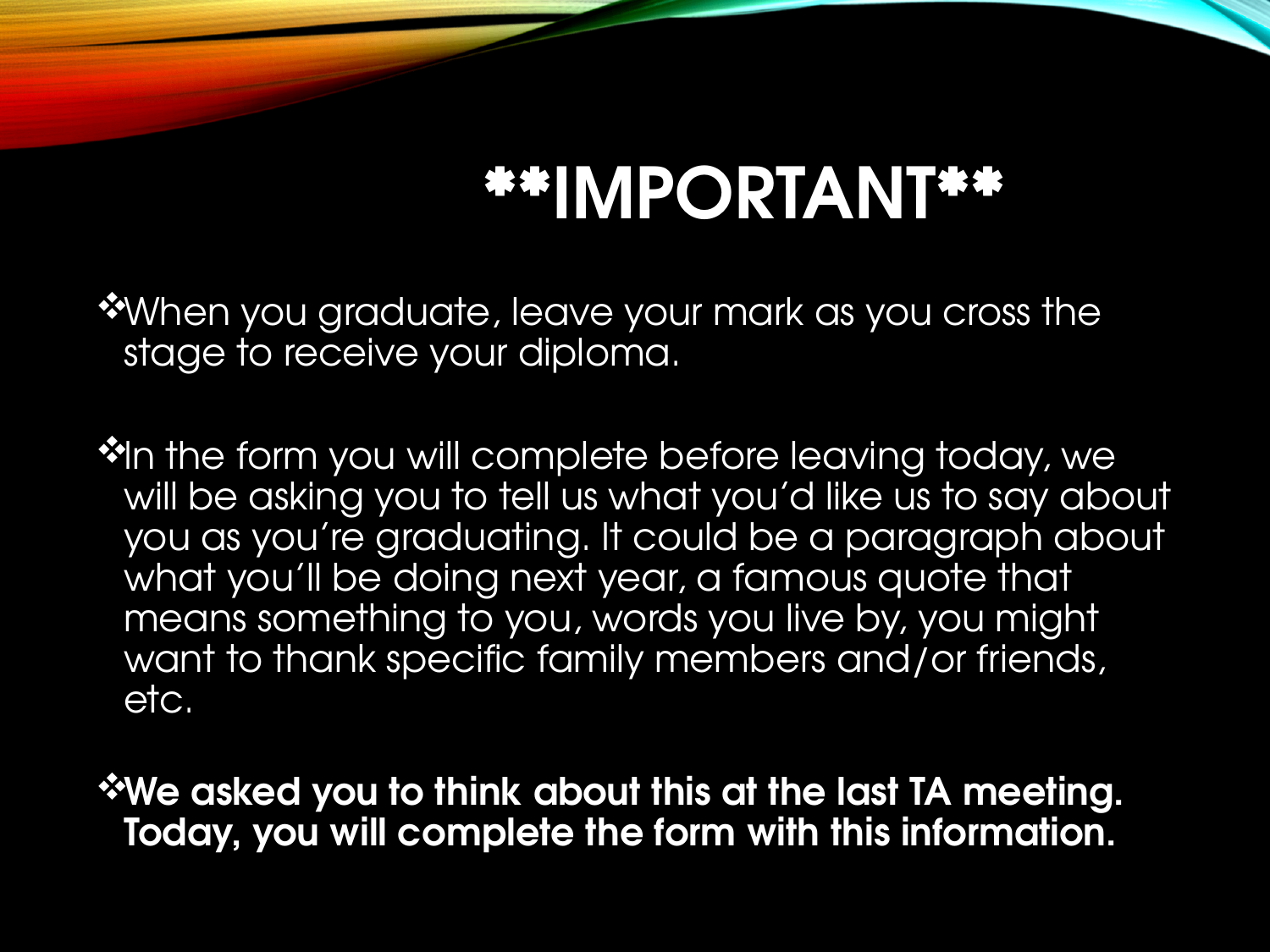

# **IMPORTANT**

When you graduate, leave your mark as you cross the stage to receive your diploma.

In the form you will complete before leaving today, we will be asking you to tell us what you’d like us to say about you as you’re graduating. It could be a paragraph about what you’ll be doing next year, a famous quote that means something to you, words you live by, you might want to thank specific family members and/or friends, etc.
We asked you to think about this at the last TA meeting. Today, you will complete the form with this information.